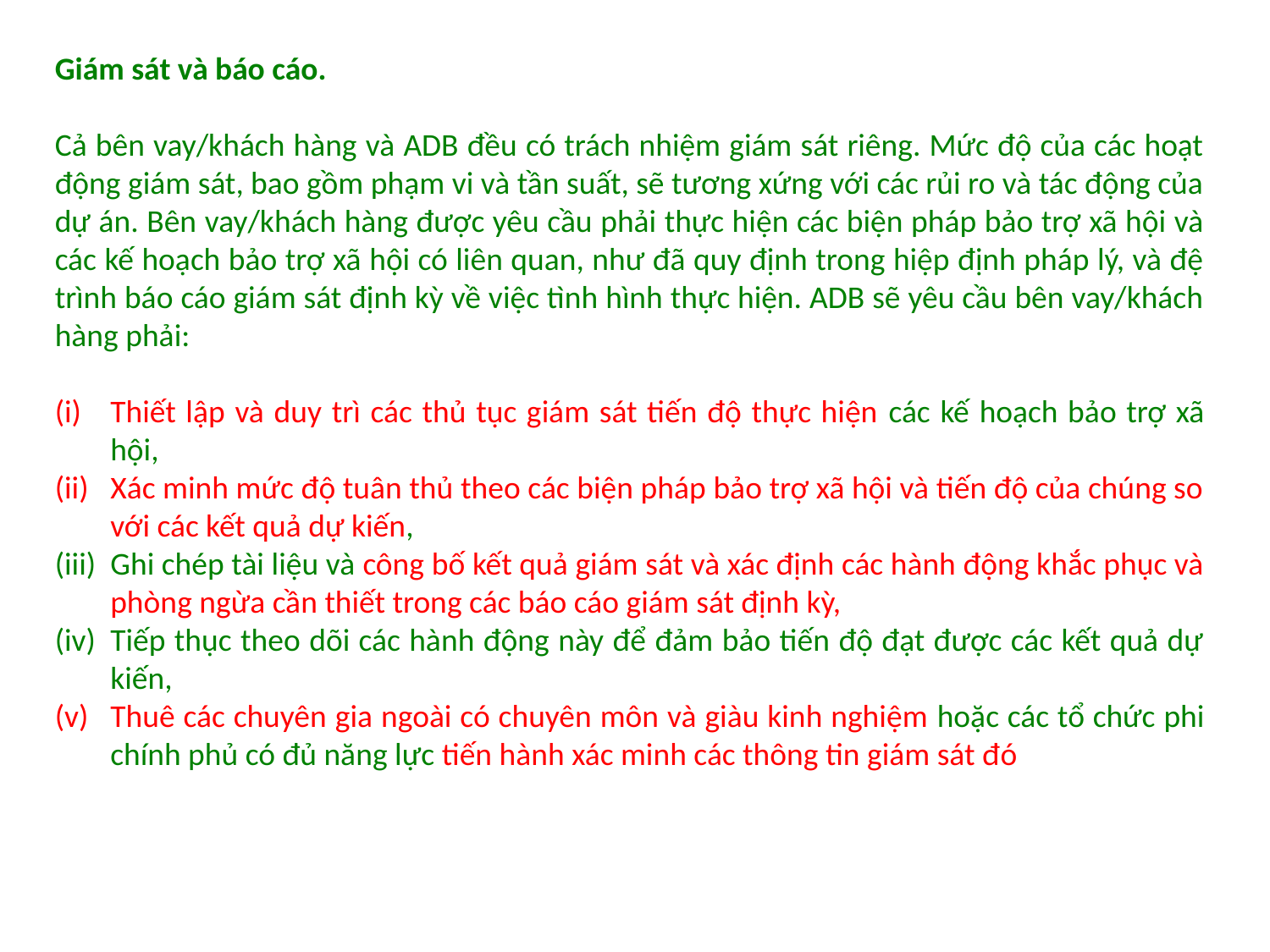

Giám sát và báo cáo.

Cả bên vay/khách hàng và ADB đều có trách nhiệm giám sát riêng. Mức độ của các hoạt động giám sát, bao gồm phạm vi và tần suất, sẽ tương xứng với các rủi ro và tác động của dự án. Bên vay/khách hàng được yêu cầu phải thực hiện các biện pháp bảo trợ xã hội và các kế hoạch bảo trợ xã hội có liên quan, như đã quy định trong hiệp định pháp lý, và đệ trình báo cáo giám sát định kỳ về việc tình hình thực hiện. ADB sẽ yêu cầu bên vay/khách hàng phải:

Thiết lập và duy trì các thủ tục giám sát tiến độ thực hiện các kế hoạch bảo trợ xã hội,
Xác minh mức độ tuân thủ theo các biện pháp bảo trợ xã hội và tiến độ của chúng so với các kết quả dự kiến,
Ghi chép tài liệu và công bố kết quả giám sát và xác định các hành động khắc phục và phòng ngừa cần thiết trong các báo cáo giám sát định kỳ,
Tiếp thục theo dõi các hành động này để đảm bảo tiến độ đạt được các kết quả dự kiến,
Thuê các chuyên gia ngoài có chuyên môn và giàu kinh nghiệm hoặc các tổ chức phi chính phủ có đủ năng lực tiến hành xác minh các thông tin giám sát đó